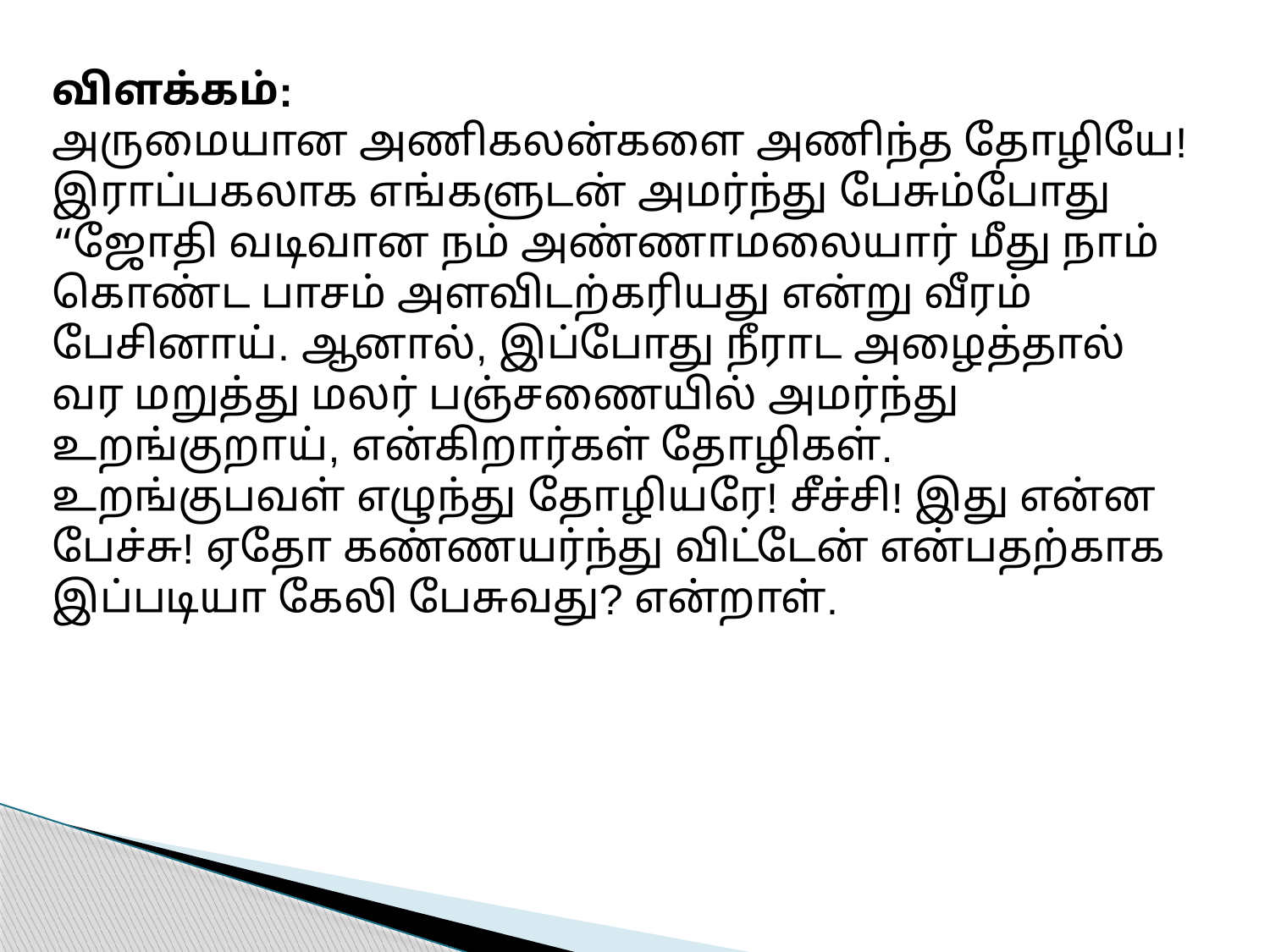

விளக்கம்:
அருமையான அணிகலன்களை அணிந்த தோழியே! இராப்பகலாக எங்களுடன் அமர்ந்து பேசும்போது  “ஜோதி வடிவான நம் அண்ணாமலையார் மீது நாம் கொண்ட பாசம் அளவிடற்கரியது என்று வீரம் பேசினாய். ஆனால், இப்போது நீராட அழைத்தால் வர மறுத்து மலர் பஞ்சணையில் அமர்ந்து உறங்குறாய், என்கிறார்கள் தோழிகள். உறங்குபவள் எழுந்து தோழியரே! சீச்சி! இது என்ன பேச்சு! ஏதோ கண்ணயர்ந்து விட்டேன் என்பதற்காக இப்படியா கேலி பேசுவது? என்றாள்.